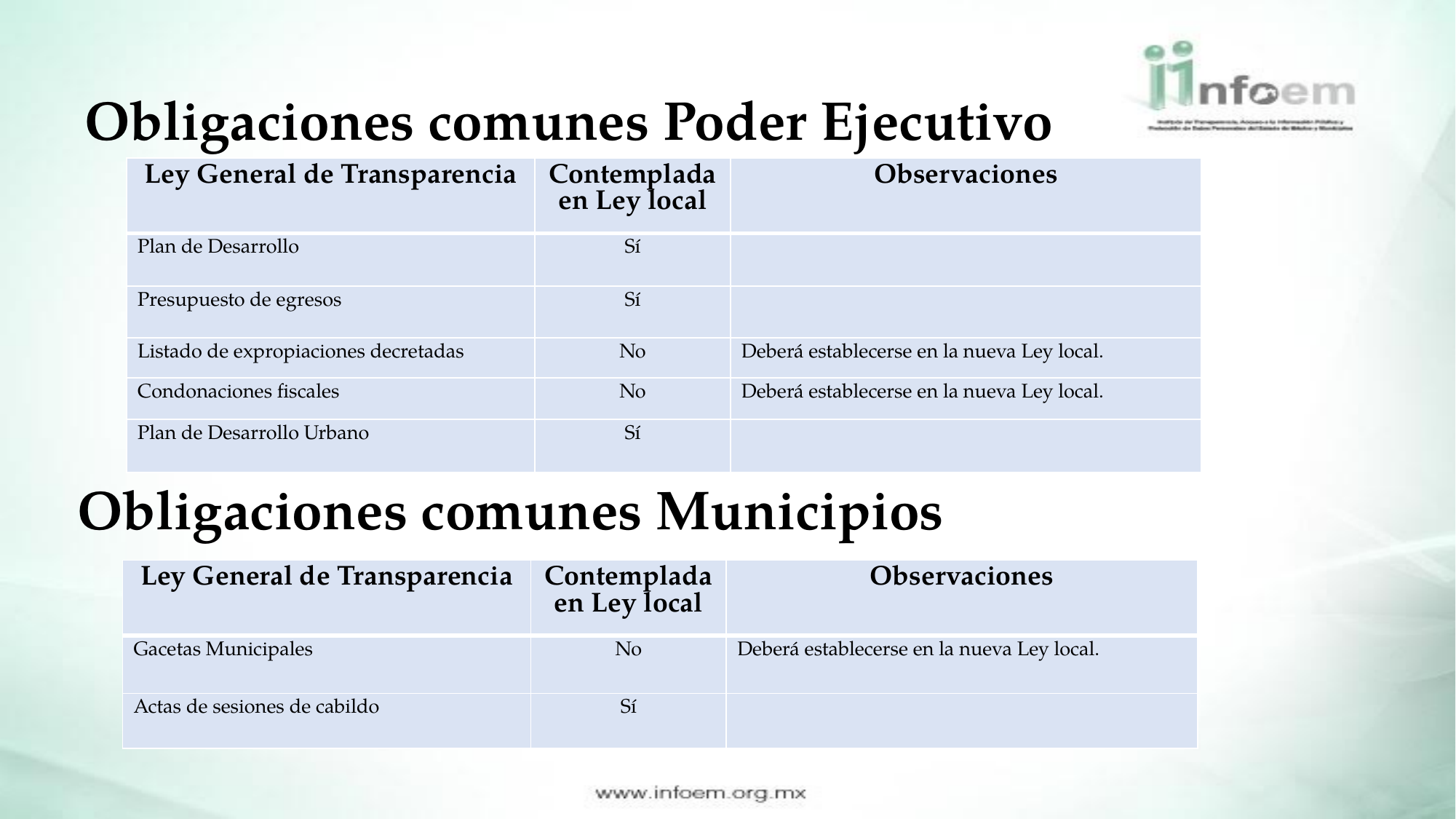

# Obligaciones comunes Poder Ejecutivo
| Ley General de Transparencia | Contemplada en Ley local | Observaciones |
| --- | --- | --- |
| Plan de Desarrollo | Sí |  |
| Presupuesto de egresos | Sí |  |
| Listado de expropiaciones decretadas | No | Deberá establecerse en la nueva Ley local. |
| Condonaciones fiscales | No | Deberá establecerse en la nueva Ley local. |
| Plan de Desarrollo Urbano | Sí |  |
Obligaciones comunes Municipios
| Ley General de Transparencia | Contemplada en Ley local | Observaciones |
| --- | --- | --- |
| Gacetas Municipales | No | Deberá establecerse en la nueva Ley local. |
| Actas de sesiones de cabildo | Sí |  |